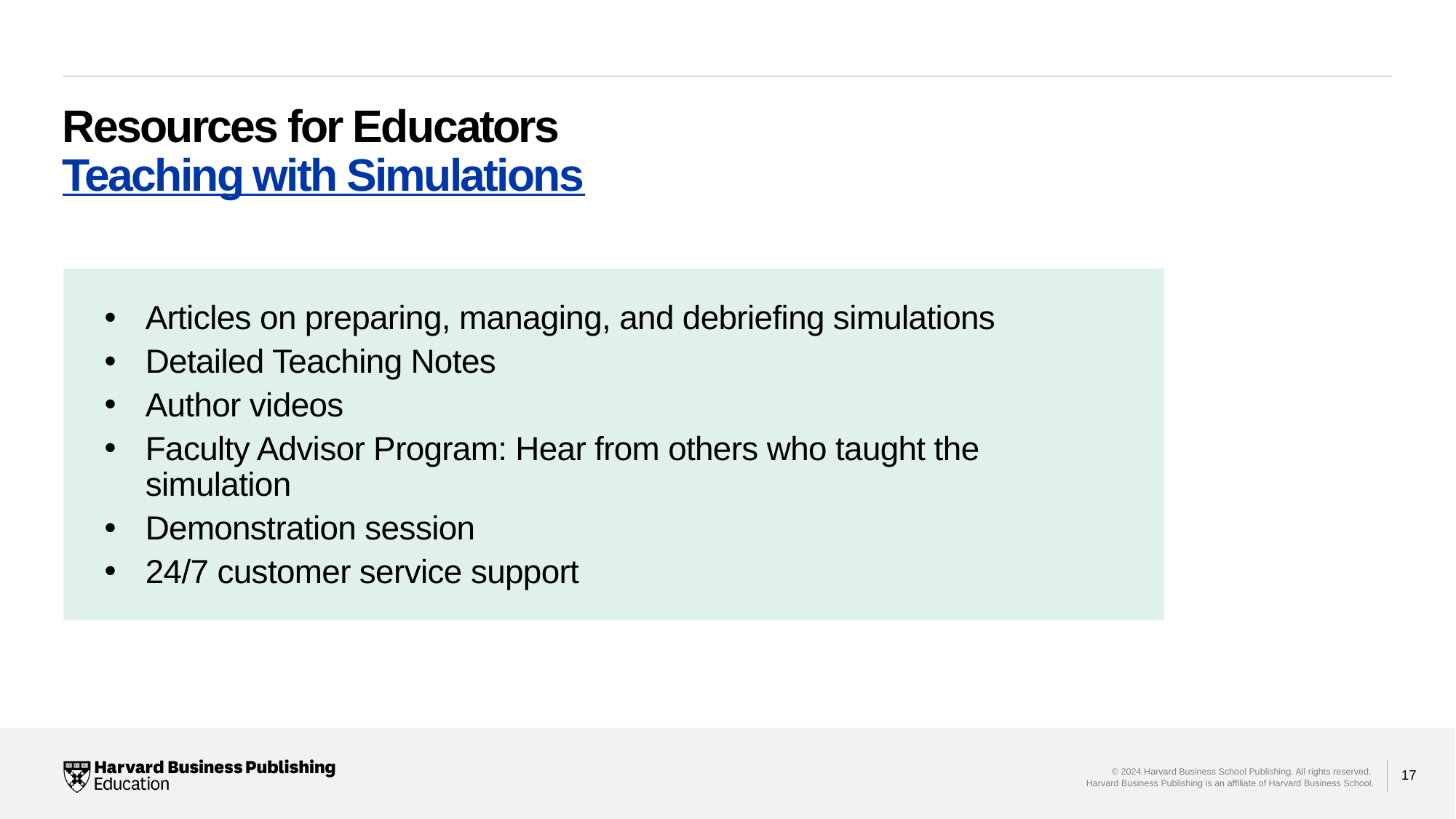

Resources for Educators
Teaching with Simulations

Articles on preparing, managing, and debriefing simulations
Detailed Teaching Notes
Author videos
Faculty Advisor Program: Hear from others who taught the simulation
Demonstration session
24/7 customer service support